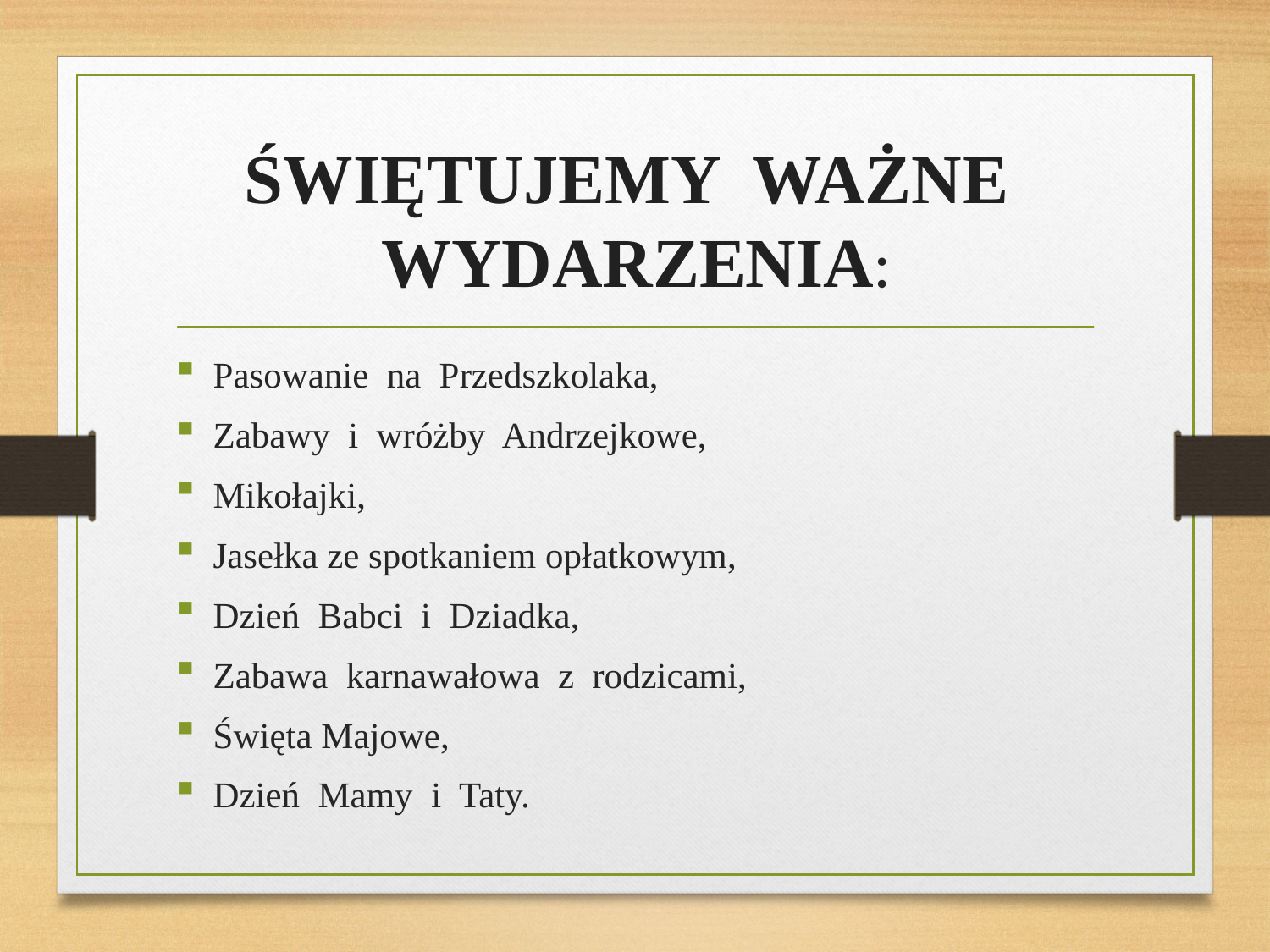

# ŚWIĘTUJEMY  WAŻNE  WYDARZENIA:
Pasowanie  na  Przedszkolaka,
Zabawy  i  wróżby  Andrzejkowe,
Mikołajki,
Jasełka ze spotkaniem opłatkowym,
Dzień  Babci  i  Dziadka,
Zabawa  karnawałowa  z  rodzicami,
Święta Majowe,
Dzień  Mamy  i  Taty.